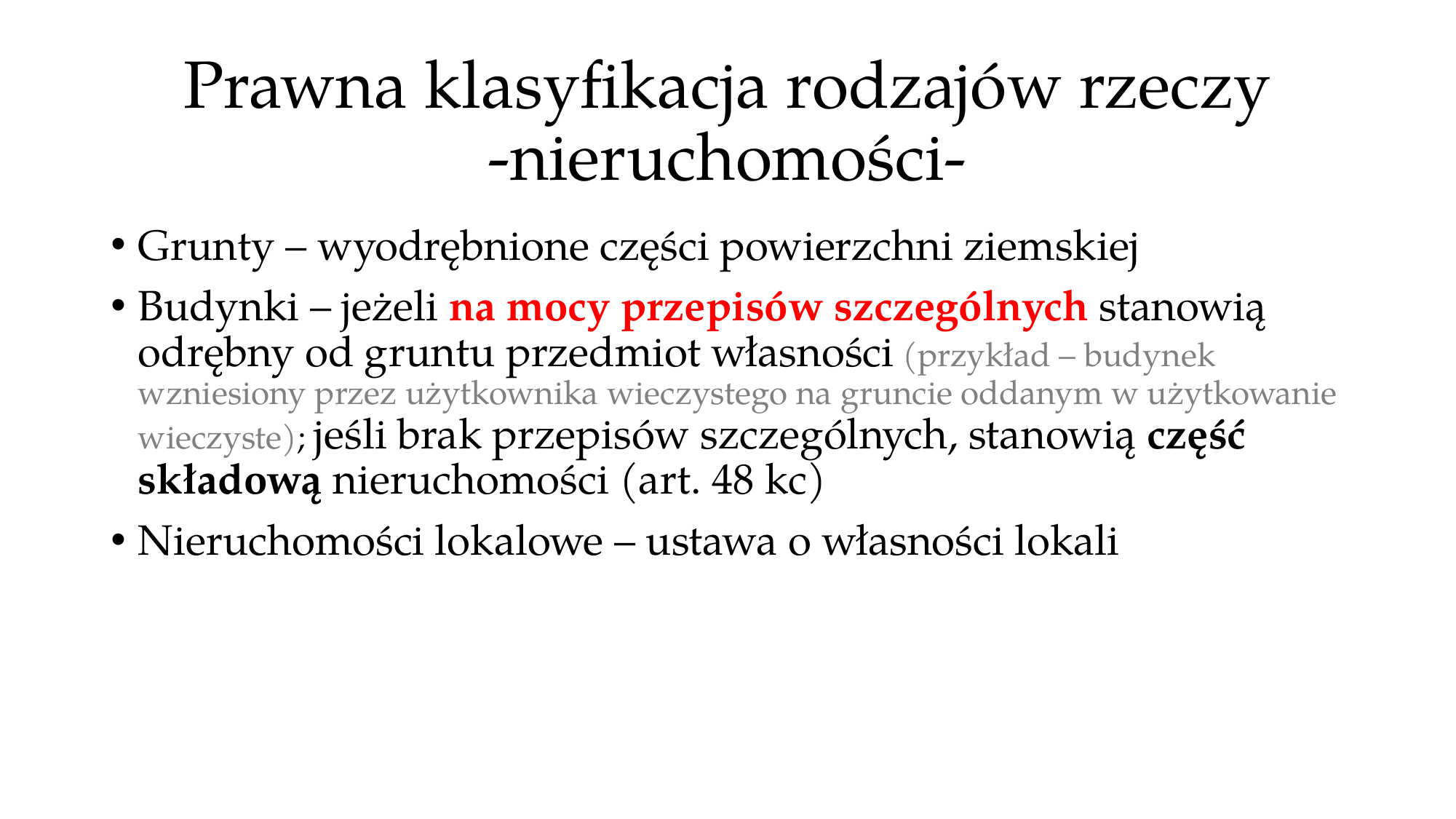

# Prawna klasyfikacja rodzajów rzeczy -nieruchomości-
Grunty – wyodrębnione części powierzchni ziemskiej
Budynki – jeżeli na mocy przepisów szczególnych stanowią odrębny od gruntu przedmiot własności (przykład – budynek wzniesiony przez użytkownika wieczystego na gruncie oddanym w użytkowanie wieczyste); jeśli brak przepisów szczególnych, stanowią część składową nieruchomości (art. 48 kc)
Nieruchomości lokalowe – ustawa o własności lokali